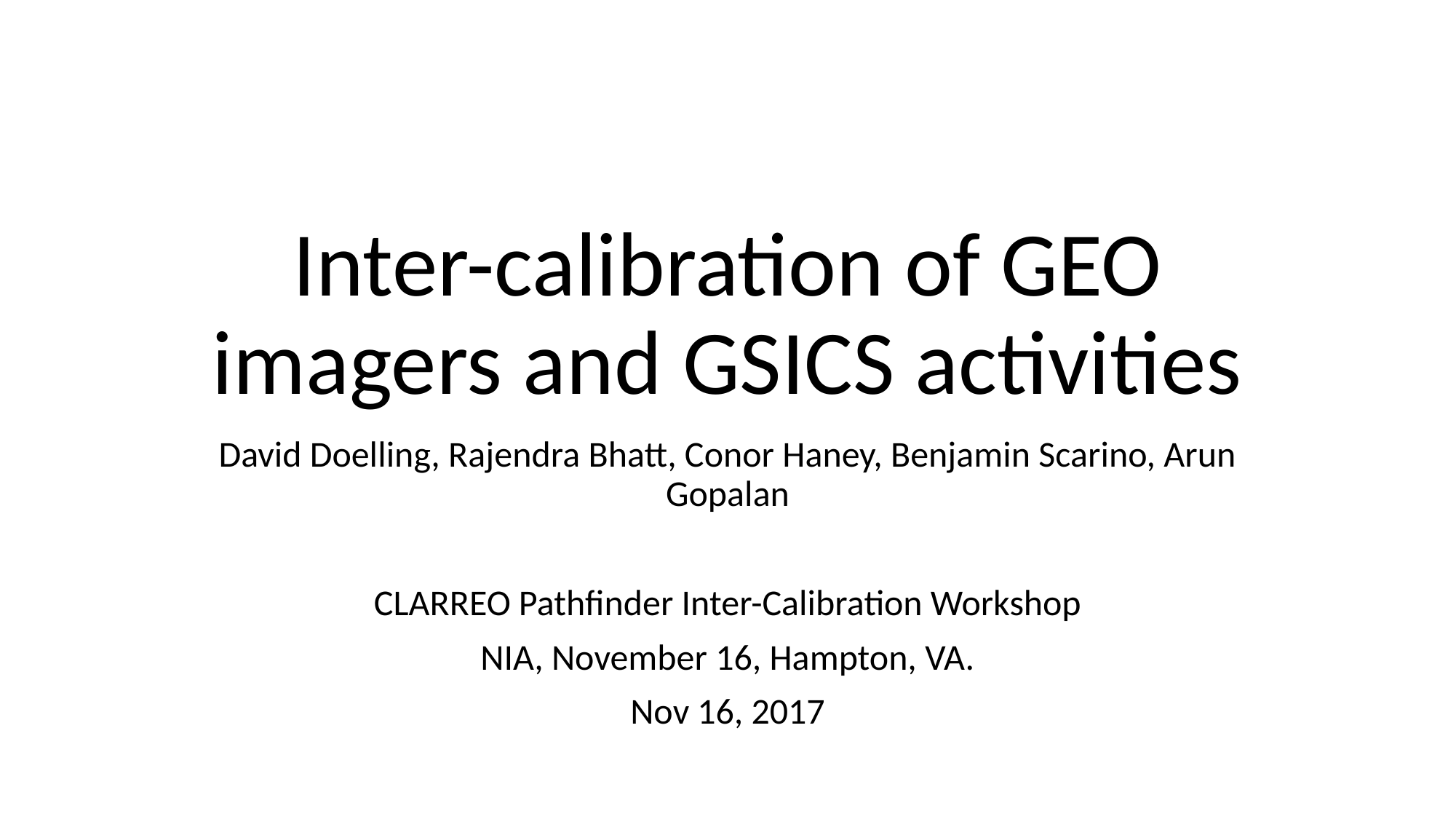

# Inter-calibration of GEO imagers and GSICS activities
David Doelling, Rajendra Bhatt, Conor Haney, Benjamin Scarino, Arun Gopalan

CLARREO Pathfinder Inter-Calibration Workshop
NIA, November 16, Hampton, VA.
Nov 16, 2017